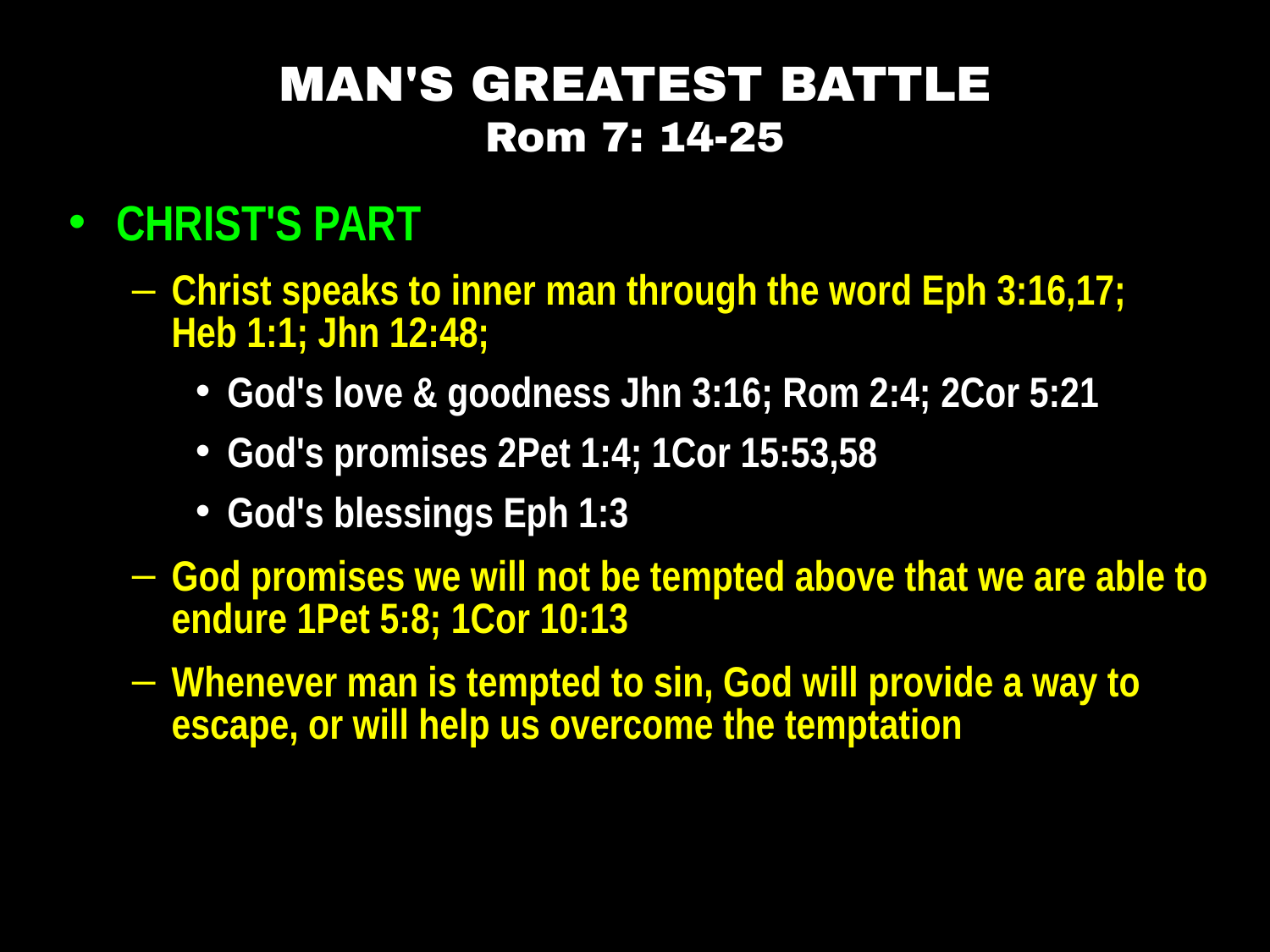

# MAN'S GREATEST BATTLE Rom 7: 14-25
CHRIST'S PART
Christ speaks to inner man through the word Eph 3:16,17;
Heb 1:1; Jhn 12:48;
God's love & goodness Jhn 3:16; Rom 2:4; 2Cor 5:21
God's promises 2Pet 1:4; 1Cor 15:53,58
God's blessings Eph 1:3
God promises we will not be tempted above that we are able to endure 1Pet 5:8; 1Cor 10:13
Whenever man is tempted to sin, God will provide a way to escape, or will help us overcome the temptation